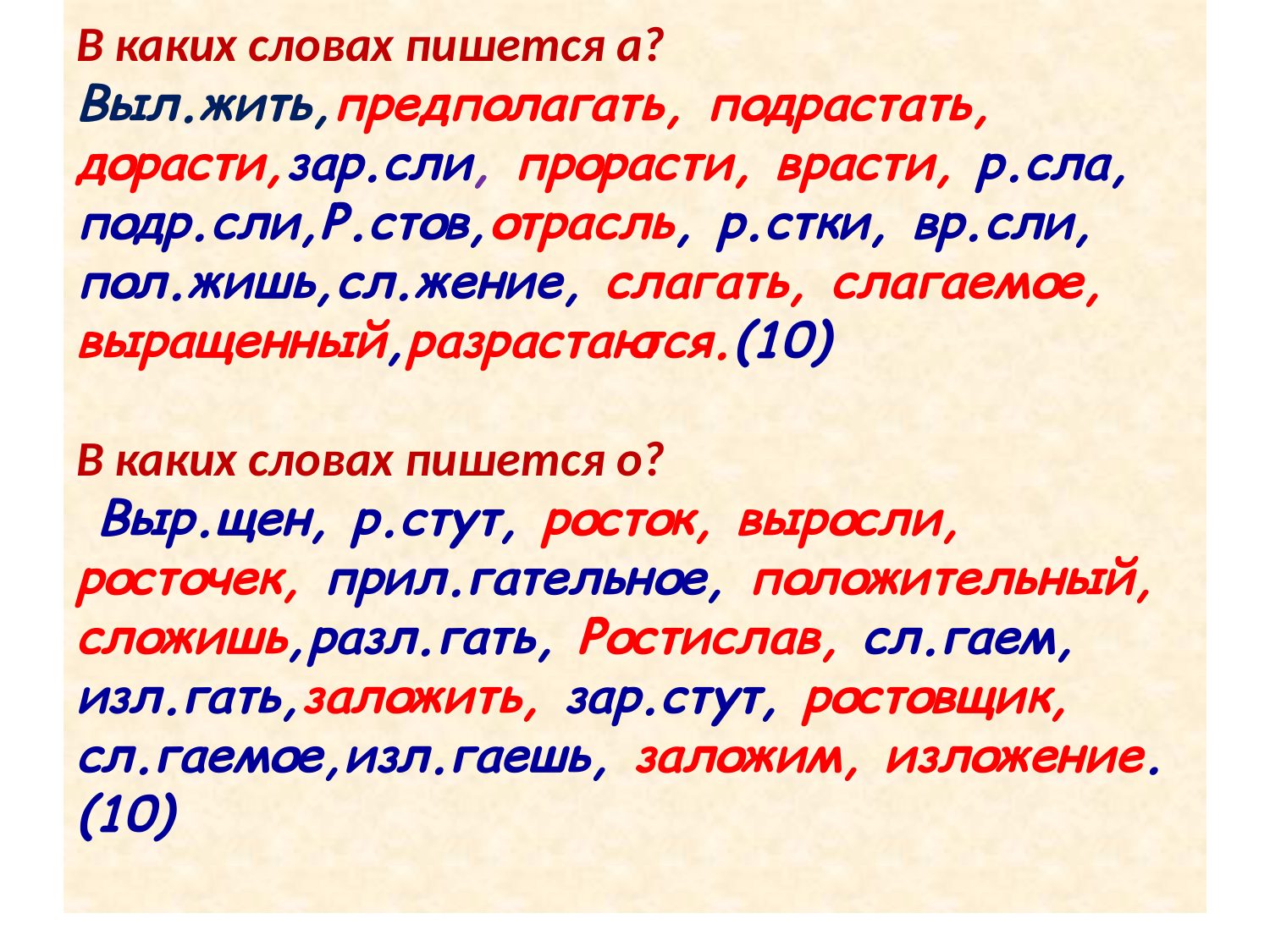

# В каких словах пишется а? Выл.жить,предполагать, подрастать, дорасти,зар.сли, прорасти, врасти, р.сла, подр.сли,Р.стов,отрасль, р.стки, вр.сли, пол.жишь,сл.жение, слагать, слагаемое, выращенный,разрастаются.(10) В каких словах пишется о? Выр.щен, р.стут, росток, выросли, росточек, прил.гательное, положительный, сложишь,разл.гать, Ростислав, сл.гаем, изл.гать,заложить, зар.стут, ростовщик, сл.гаемое,изл.гаешь, заложим, изложение. (10)